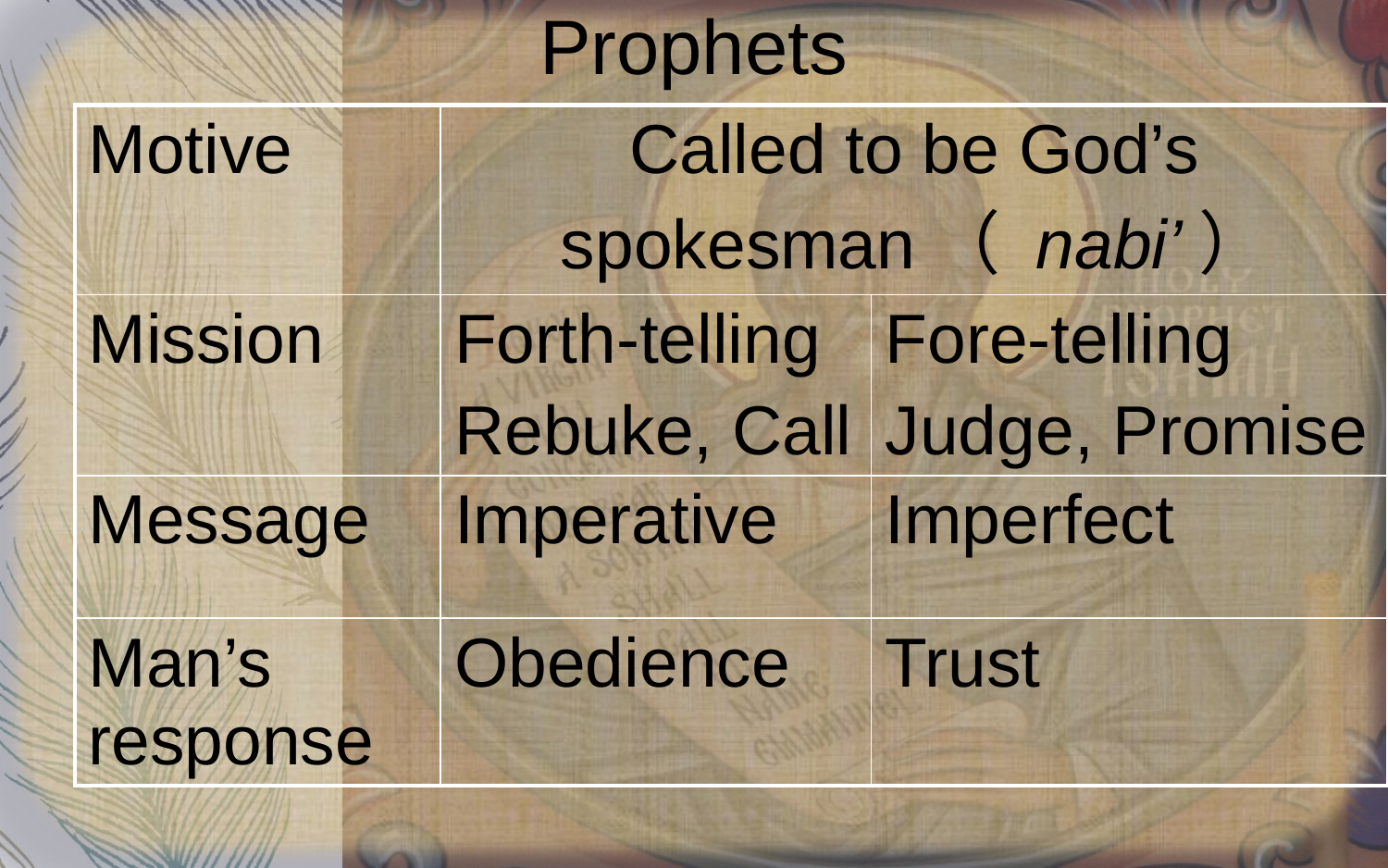

# Prophets
| Motive | Called to be God’s spokesman（ nabi’） |  |
| --- | --- | --- |
| Mission | Forth-telling Rebuke, Call | Fore-telling Judge, Promise |
| Message | Imperative | Imperfect |
| Man’s response | Obedience | Trust |